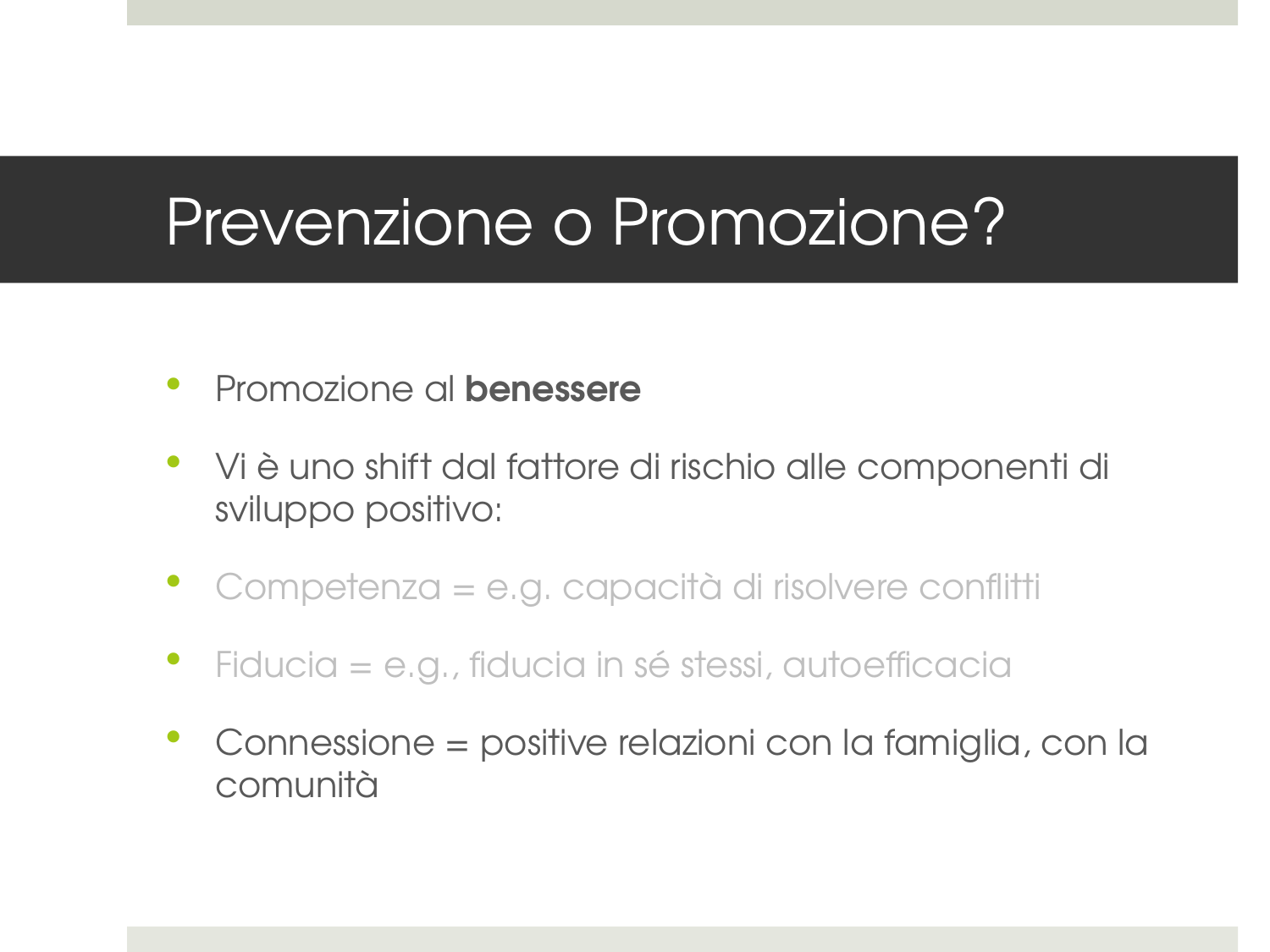

# Prevenzione o Promozione?
Promozione al benessere
Vi è uno shift dal fattore di rischio alle componenti di sviluppo positivo:
Competenza = e.g. capacità di risolvere conflitti
Fiducia = e.g., fiducia in sé stessi, autoefficacia
Connessione = positive relazioni con la famiglia, con la comunità